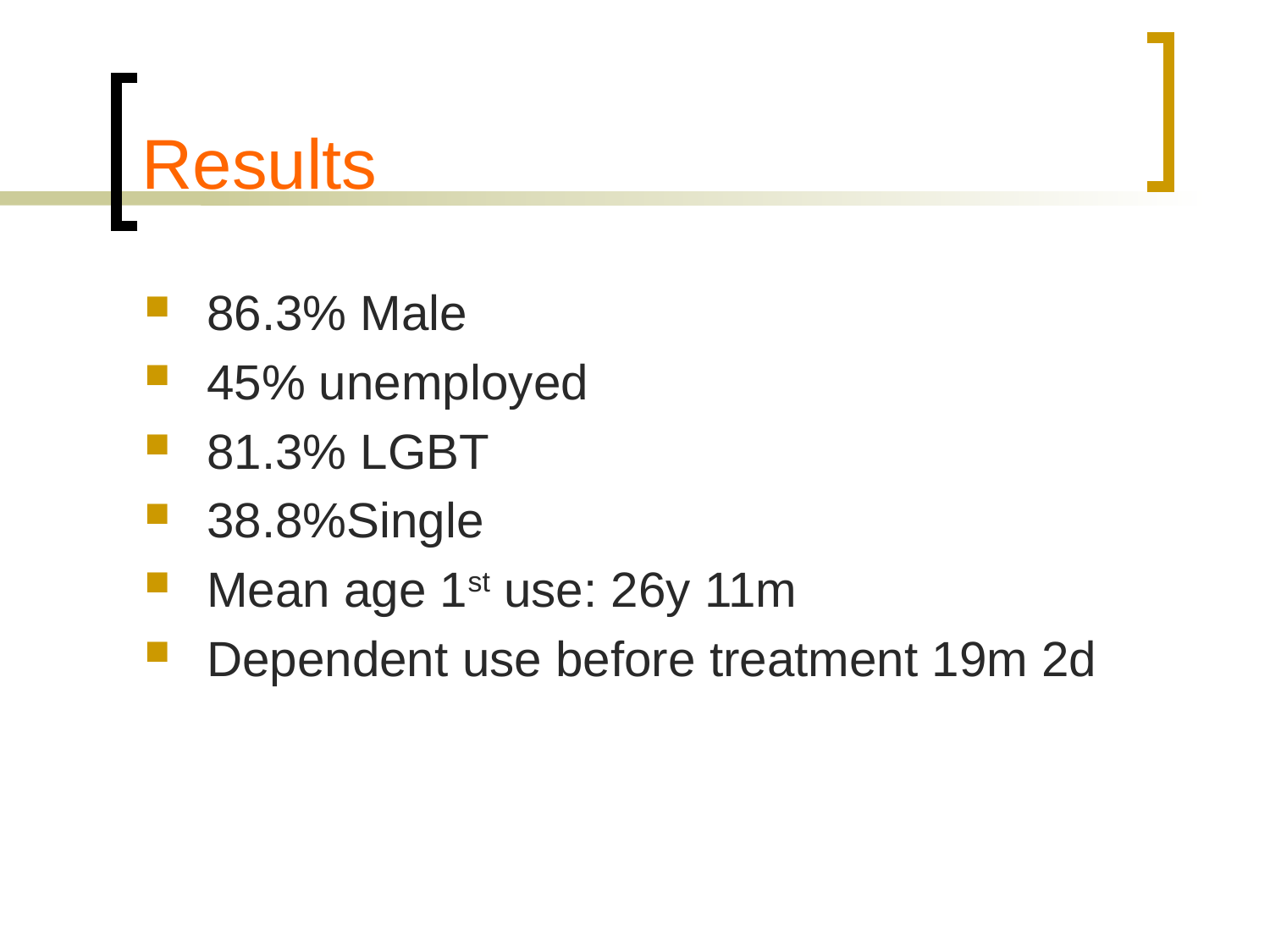

# Results
86.3% Male
45% unemployed
81.3% LGBT
38.8%Single
Mean age 1st use: 26y 11m
Dependent use before treatment 19m 2d